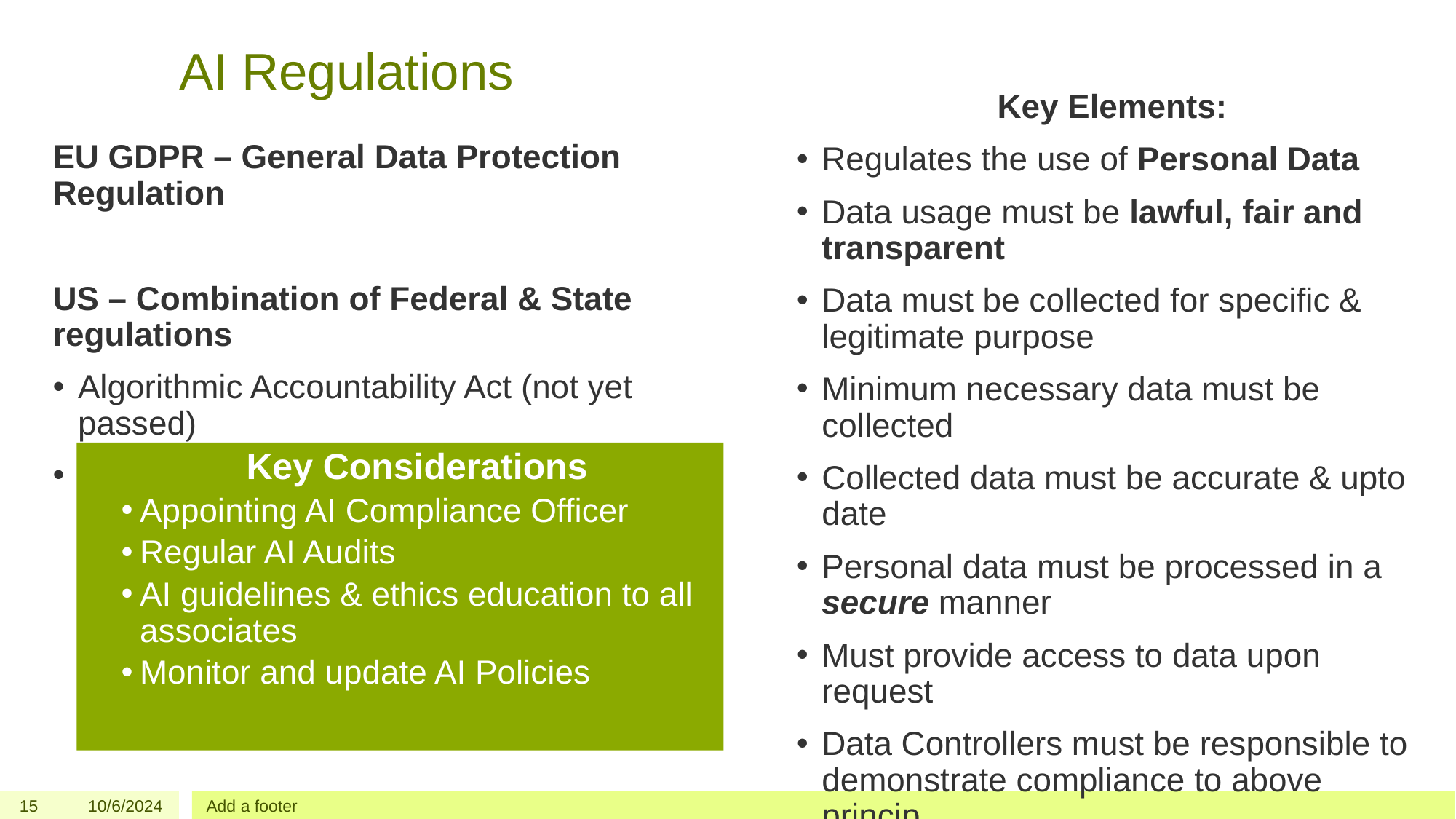

# AI Regulations
Key Elements:
Regulates the use of Personal Data
Data usage must be lawful, fair and transparent
Data must be collected for specific & legitimate purpose
Minimum necessary data must be collected
Collected data must be accurate & upto date
Personal data must be processed in a secure manner
Must provide access to data upon request
Data Controllers must be responsible to demonstrate compliance to above princip
EU GDPR – General Data Protection Regulation

US – Combination of Federal & State regulations
Algorithmic Accountability Act (not yet passed)
California Consumer Privacy Act

Key Considerations
Appointing AI Compliance Officer
Regular AI Audits
AI guidelines & ethics education to all associates
Monitor and update AI Policies

15
10/6/2024
Add a footer